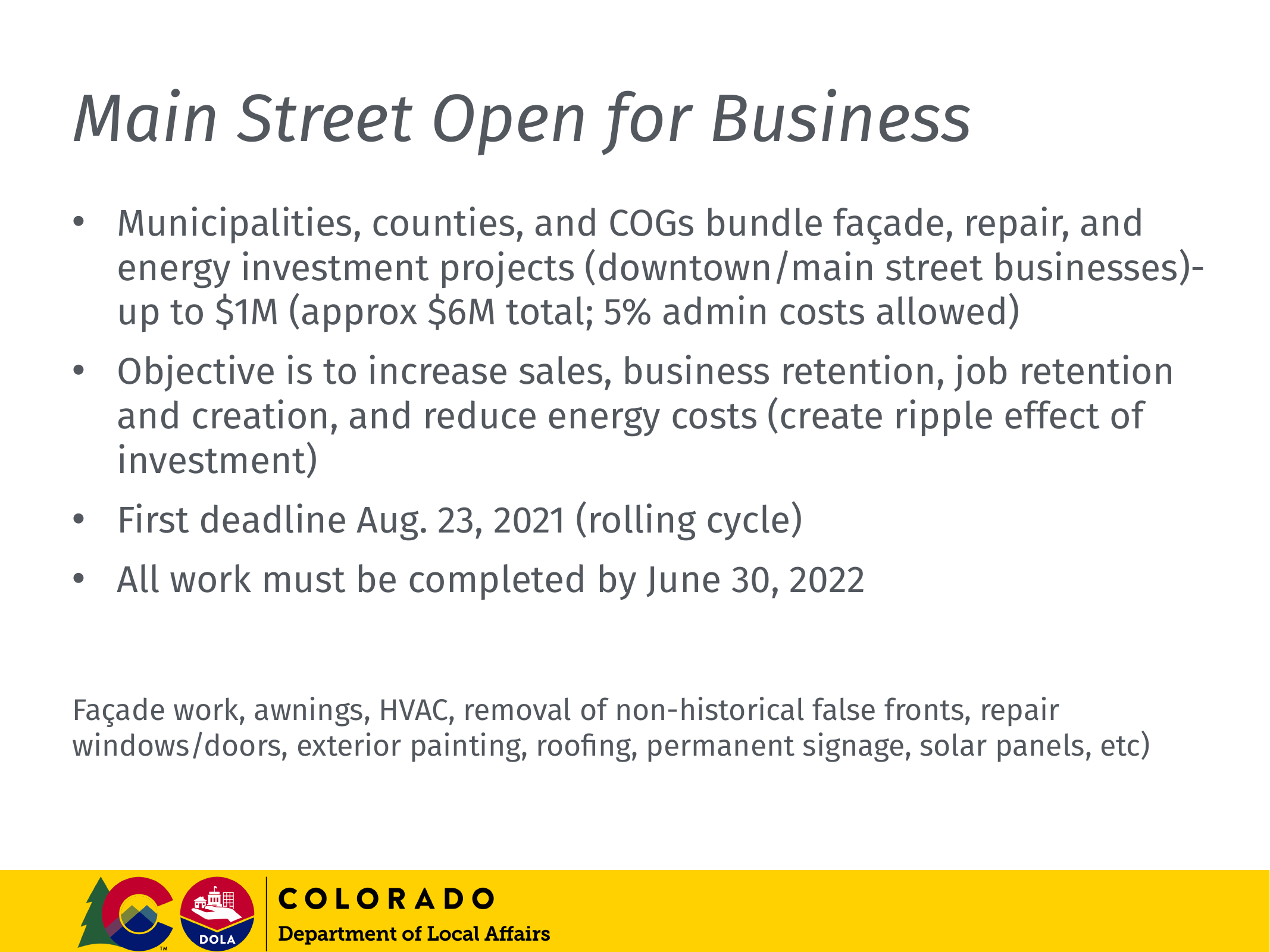

# Main Street Open for Business
Municipalities, counties, and COGs bundle façade, repair, and energy investment projects (downtown/main street businesses)- up to $1M (approx $6M total; 5% admin costs allowed)
Objective is to increase sales, business retention, job retention and creation, and reduce energy costs (create ripple effect of investment)
First deadline Aug. 23, 2021 (rolling cycle)
All work must be completed by June 30, 2022

Façade work, awnings, HVAC, removal of non-historical false fronts, repair windows/doors, exterior painting, roofing, permanent signage, solar panels, etc)